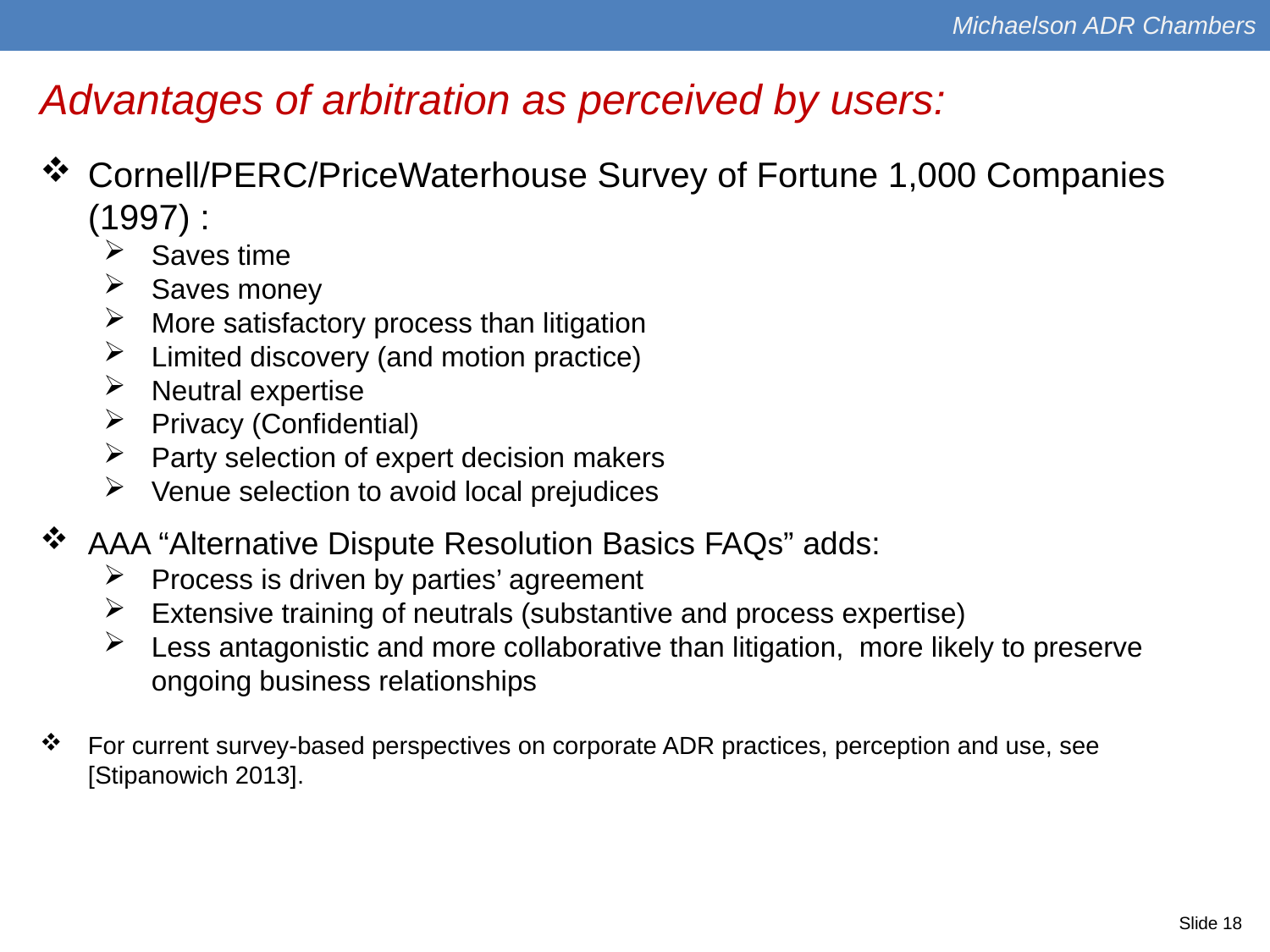

Michaelson ADR Chambers
Advantages of arbitration as perceived by users:
Cornell/PERC/PriceWaterhouse Survey of Fortune 1,000 Companies (1997) :
Saves time
Saves money
More satisfactory process than litigation
Limited discovery (and motion practice)
Neutral expertise
Privacy (Confidential)
Party selection of expert decision makers
Venue selection to avoid local prejudices
AAA “Alternative Dispute Resolution Basics FAQs” adds:
Process is driven by parties’ agreement
Extensive training of neutrals (substantive and process expertise)
Less antagonistic and more collaborative than litigation,  more likely to preserve ongoing business relationships

For current survey-based perspectives on corporate ADR practices, perception and use, see [Stipanowich 2013].

Slide 18